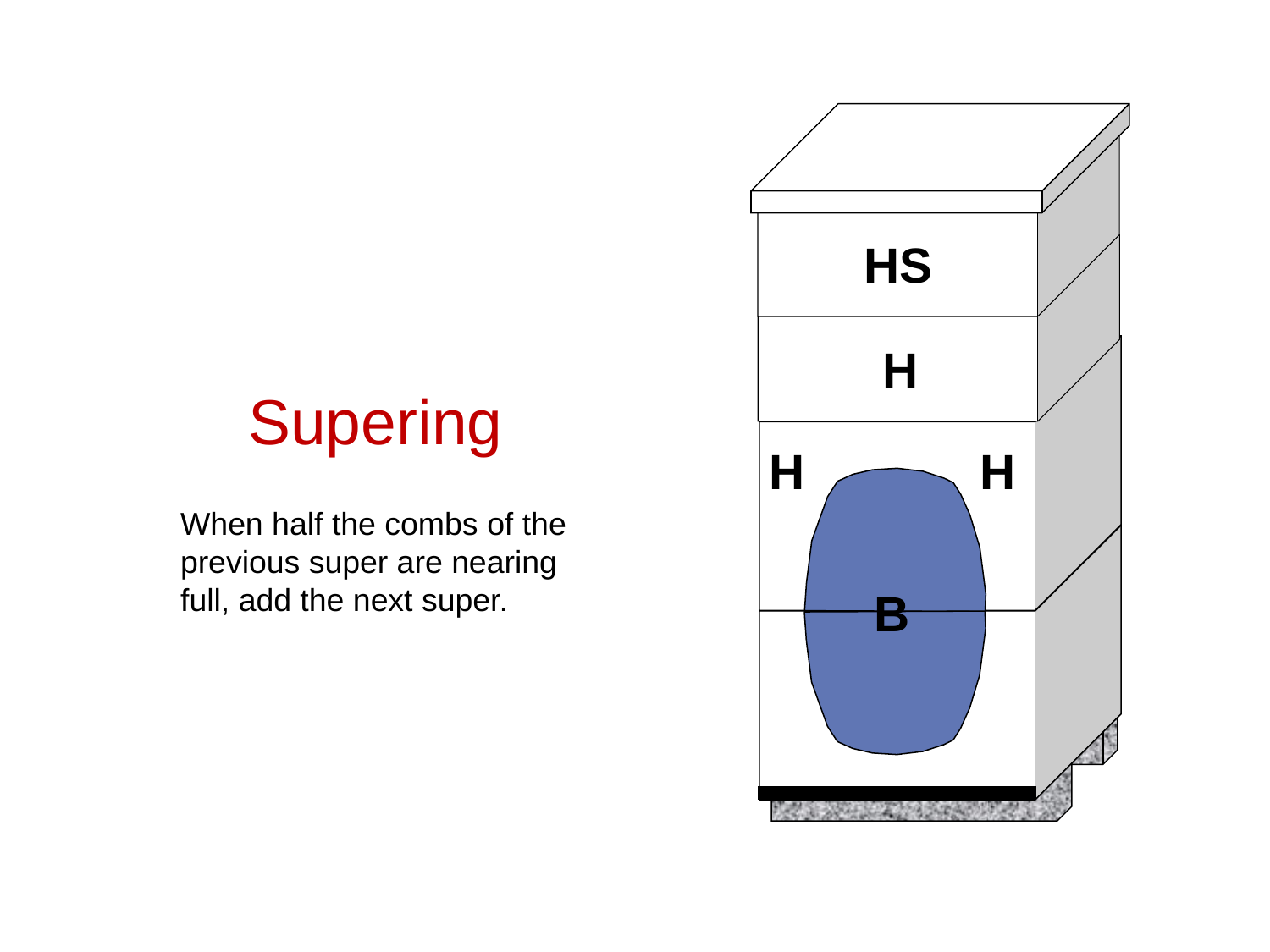

HS

H

H
H

B

Supering
When half the combs of the previous super are nearing full, add the next super.